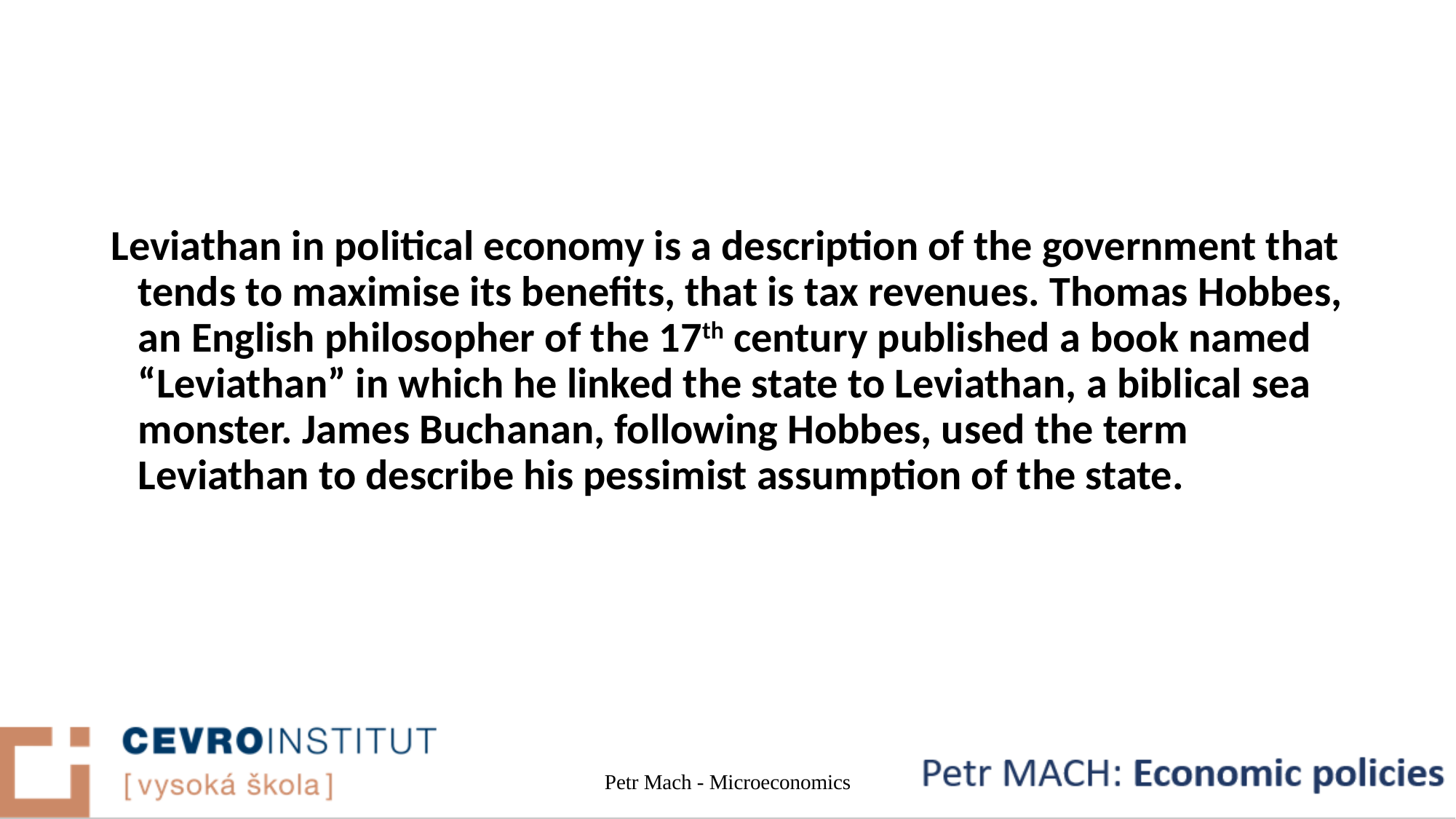

#
Leviathan in political economy is a description of the government that tends to maximise its benefits, that is tax revenues. Thomas Hobbes, an English philosopher of the 17th century published a book named “Leviathan” in which he linked the state to Leviathan, a biblical sea monster. James Buchanan, following Hobbes, used the term Leviathan to describe his pessimist assumption of the state.
Petr Mach - Microeconomics